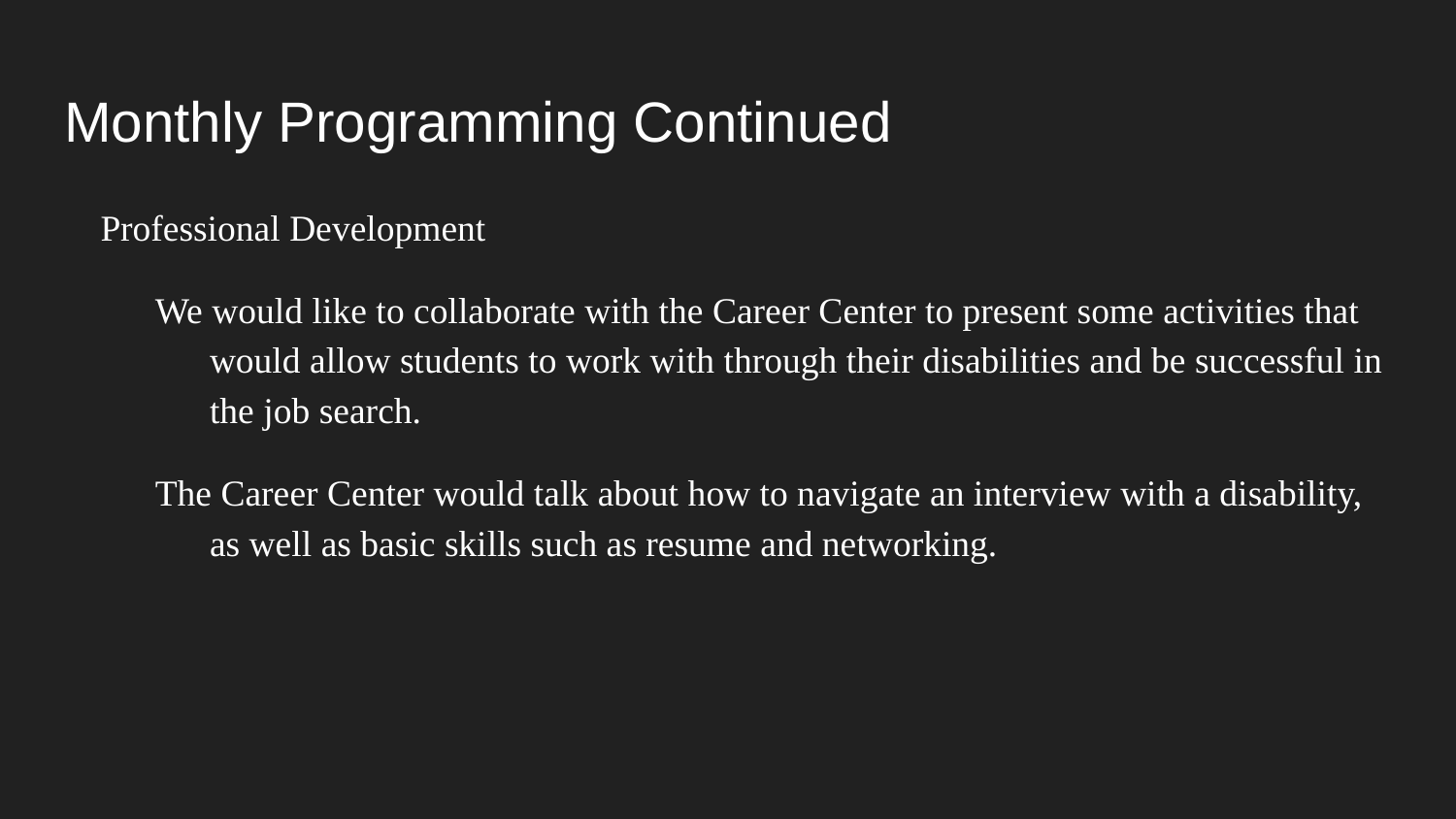

# Monthly Programming Continued
Professional Development
We would like to collaborate with the Career Center to present some activities that would allow students to work with through their disabilities and be successful in the job search.
The Career Center would talk about how to navigate an interview with a disability, as well as basic skills such as resume and networking.